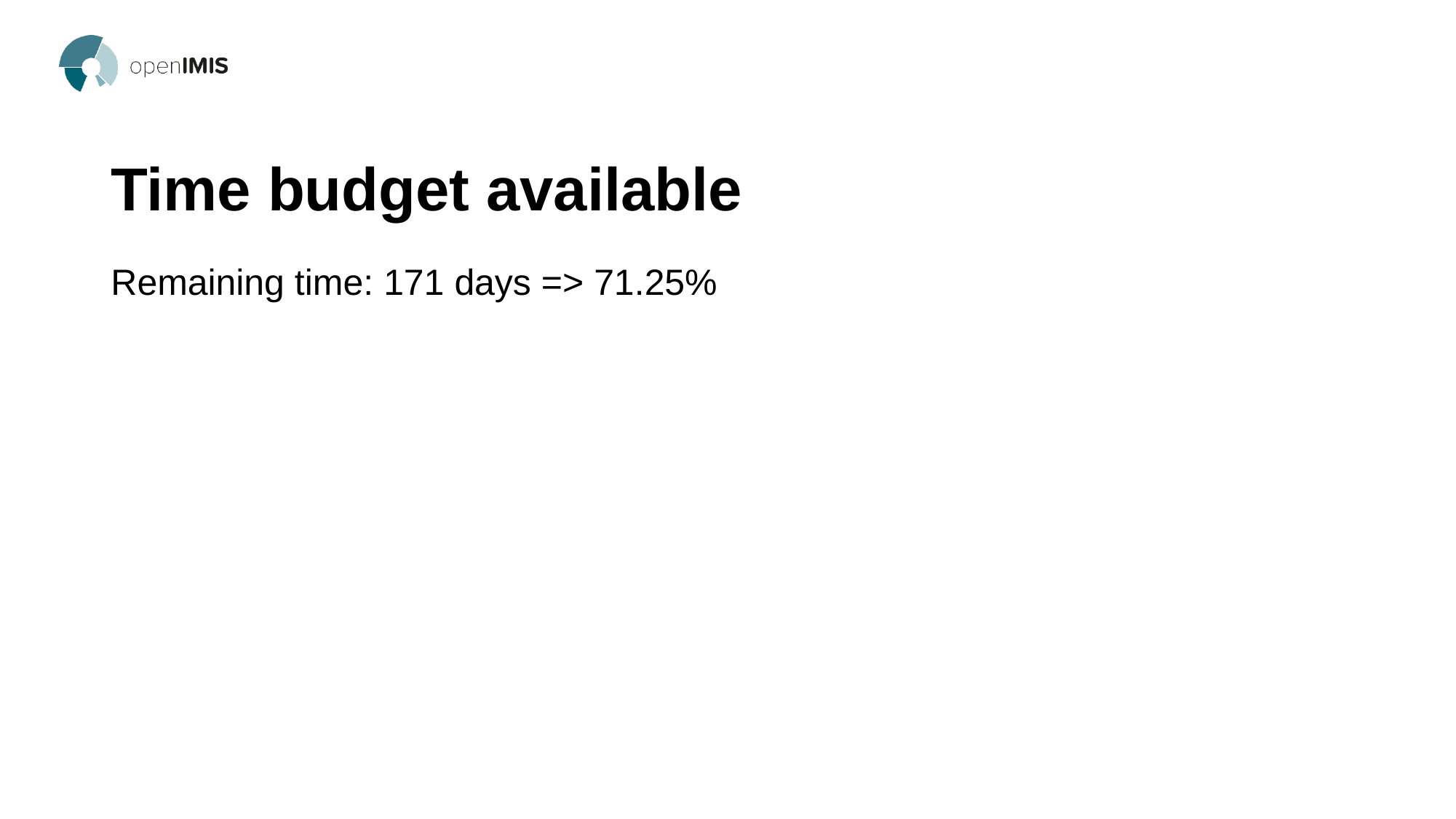

# Time budget available
Remaining time: 171 days => 71.25%